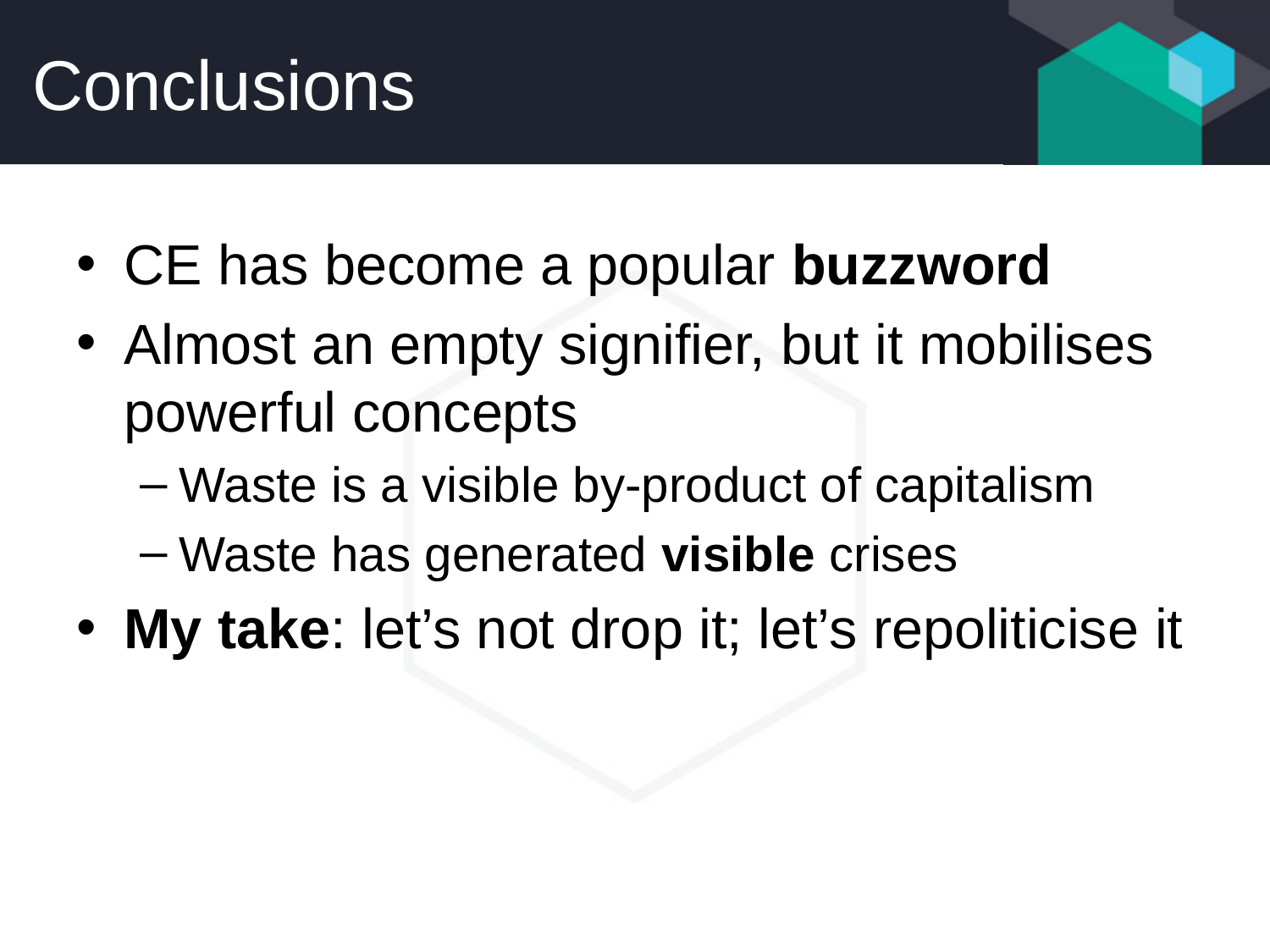

# Conclusions
CE has become a popular buzzword
Almost an empty signifier, but it mobilises powerful concepts
Waste is a visible by-product of capitalism
Waste has generated visible crises
My take: let’s not drop it; let’s repoliticise it